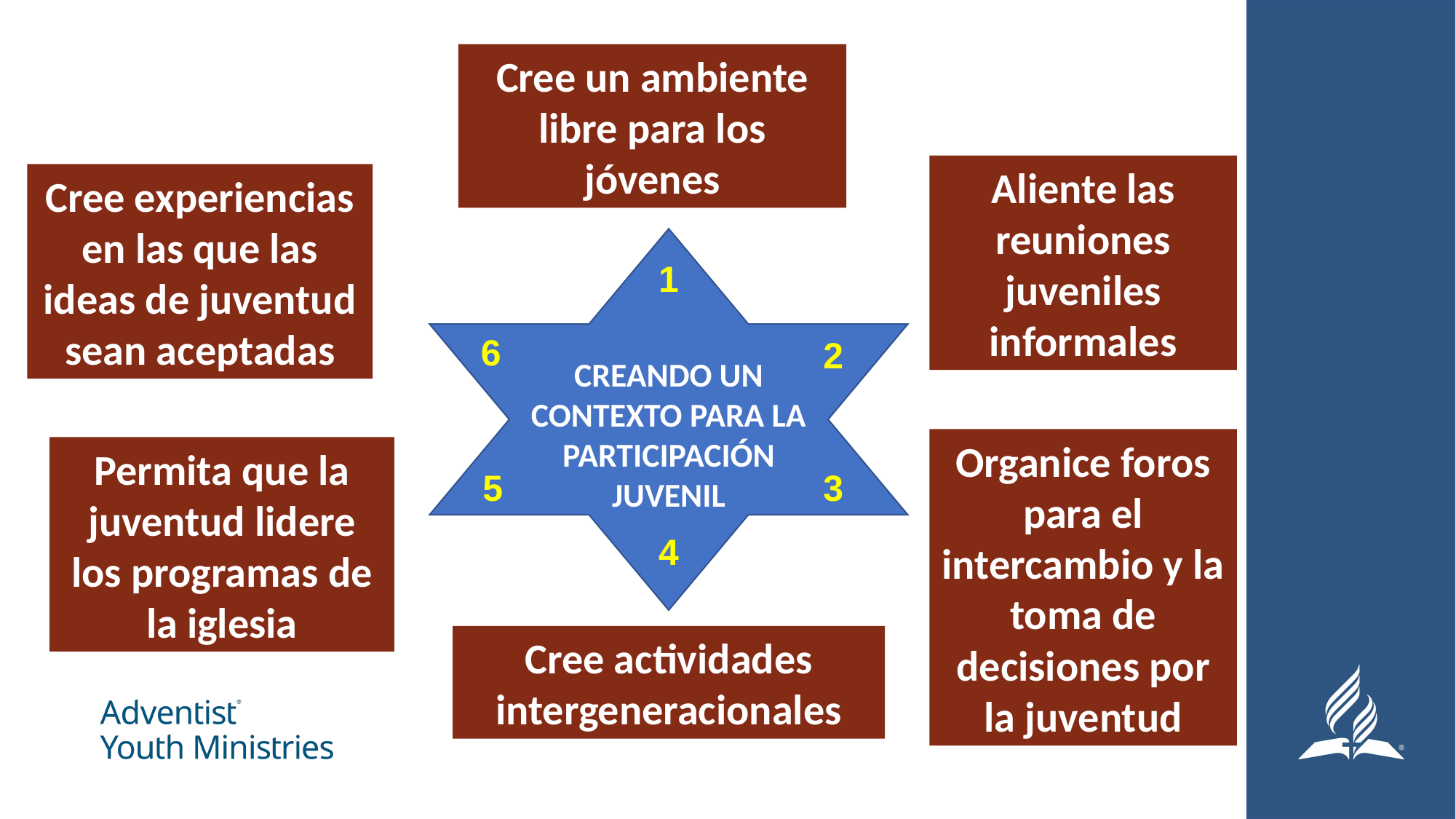

Cree un ambiente libre para los jóvenes
Aliente las reuniones juveniles informales
Cree experiencias en las que las ideas de juventud sean aceptadas

1
6
2
CREANDO UN CONTEXTO PARA LA PARTICIPACIÓN JUVENIL
Organice foros para el intercambio y la toma de decisiones por la juventud
Permita que la juventud lidere los programas de la iglesia
5
3
4
Cree actividades intergeneracionales